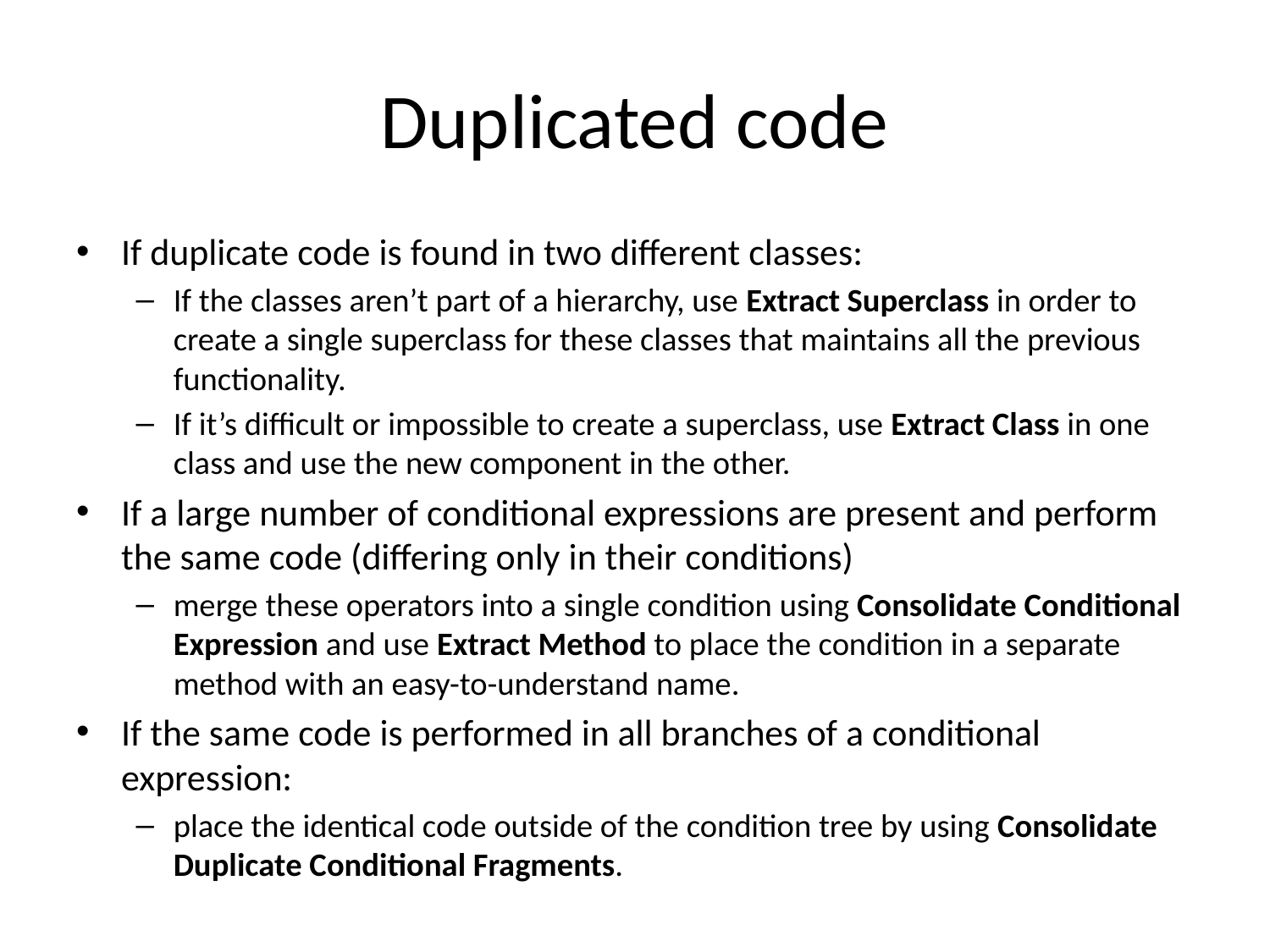

# Duplicated code
If duplicate code is found in two different classes:
If the classes aren’t part of a hierarchy, use Extract Superclass in order to create a single superclass for these classes that maintains all the previous functionality.
If it’s difficult or impossible to create a superclass, use Extract Class in one class and use the new component in the other.
If a large number of conditional expressions are present and perform the same code (differing only in their conditions)
merge these operators into a single condition using Consolidate Conditional Expression and use Extract Method to place the condition in a separate method with an easy-to-understand name.
If the same code is performed in all branches of a conditional expression:
place the identical code outside of the condition tree by using Consolidate Duplicate Conditional Fragments.